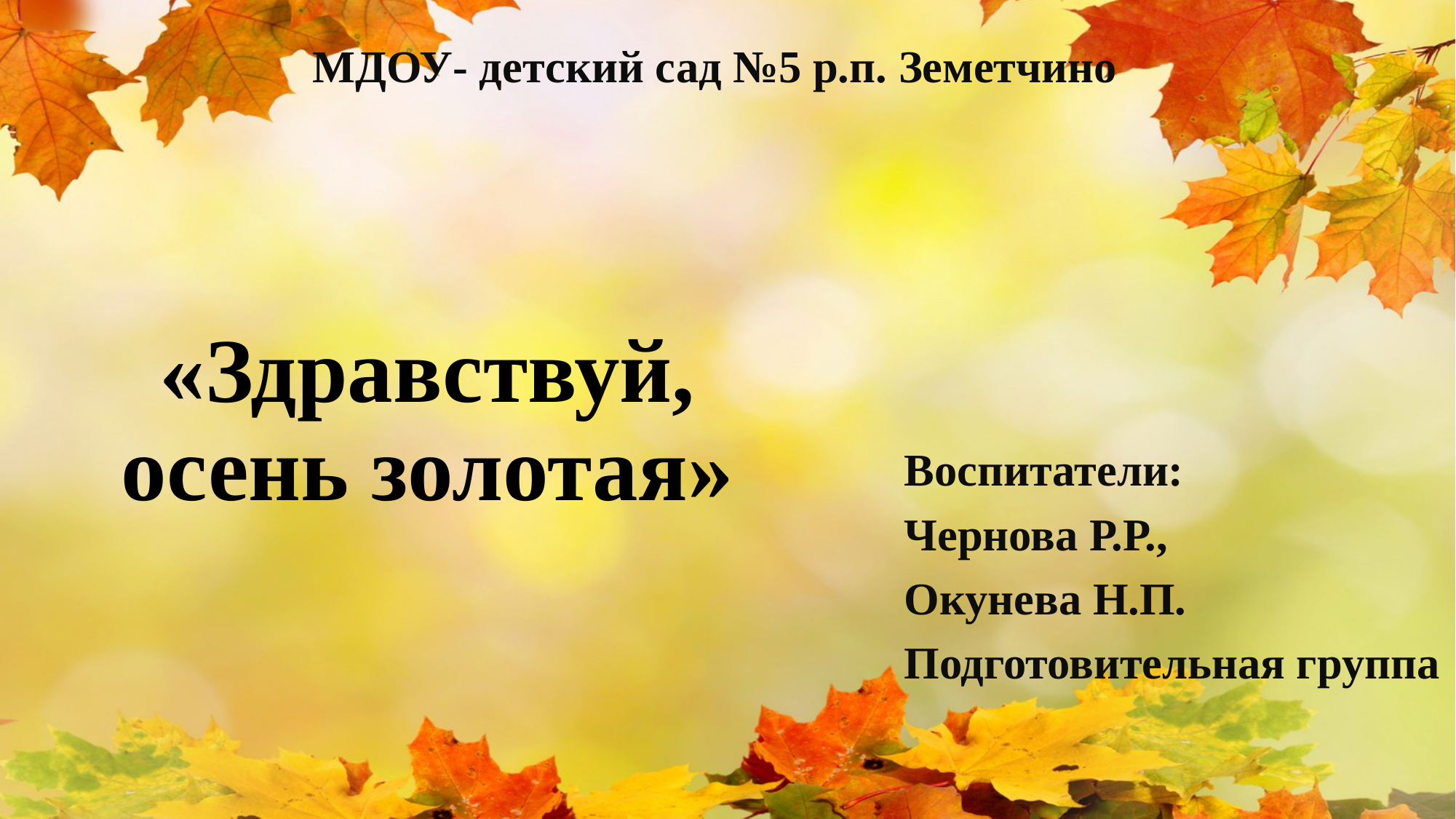

МДОУ- детский сад №5 р.п. Земетчино
«Здравствуй, осень золотая»
Воспитатели:
Чернова Р.Р.,
Окунева Н.П.
Подготовительная группа